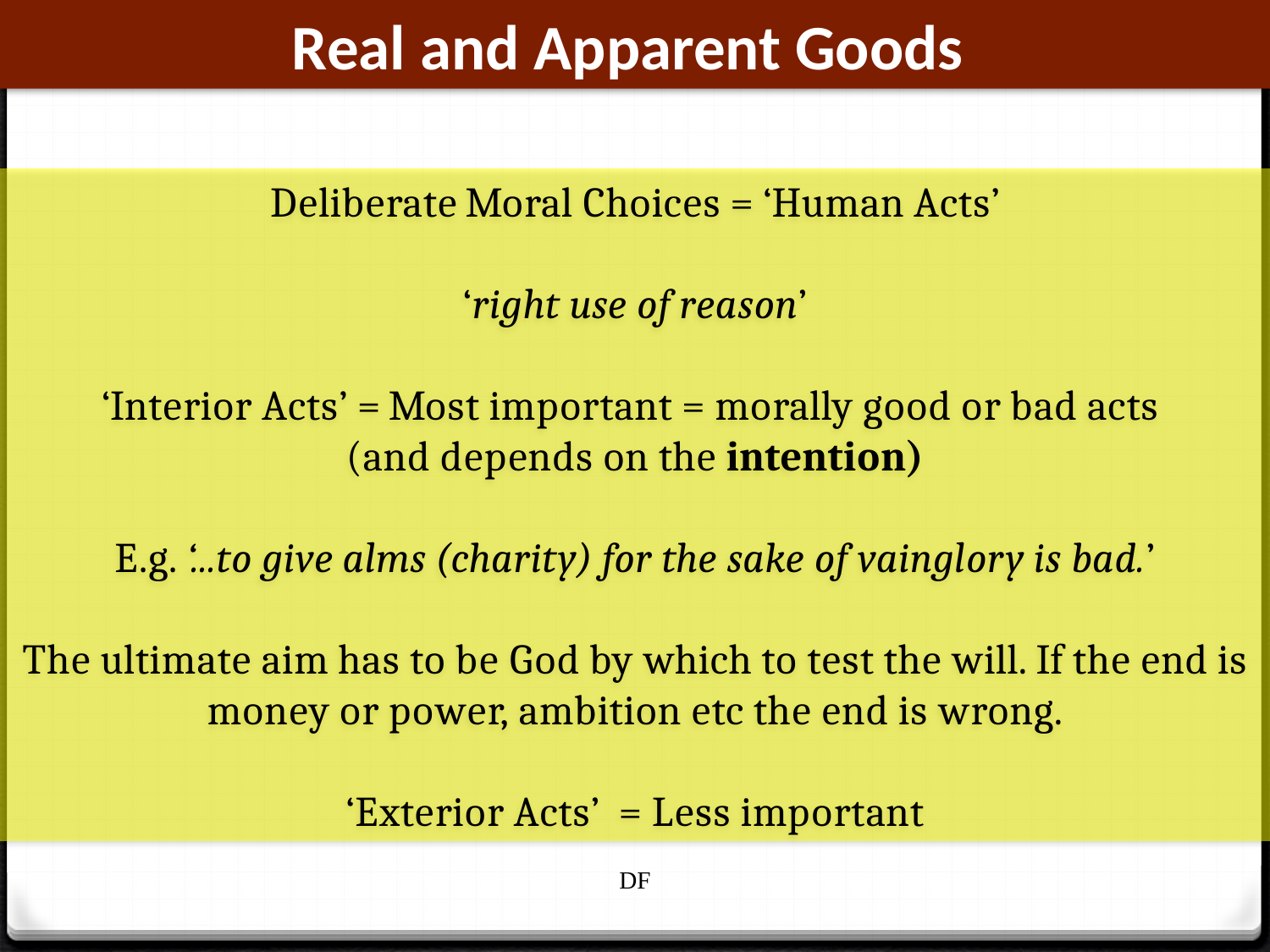

Real and Apparent Goods
Deliberate Moral Choices = ‘Human Acts’

‘right use of reason’

‘Interior Acts’ = Most important = morally good or bad acts
(and depends on the intention)

E.g. ‘...to give alms (charity) for the sake of vainglory is bad.’

The ultimate aim has to be God by which to test the will. If the end is money or power, ambition etc the end is wrong.

‘Exterior Acts’  = Less important
DF